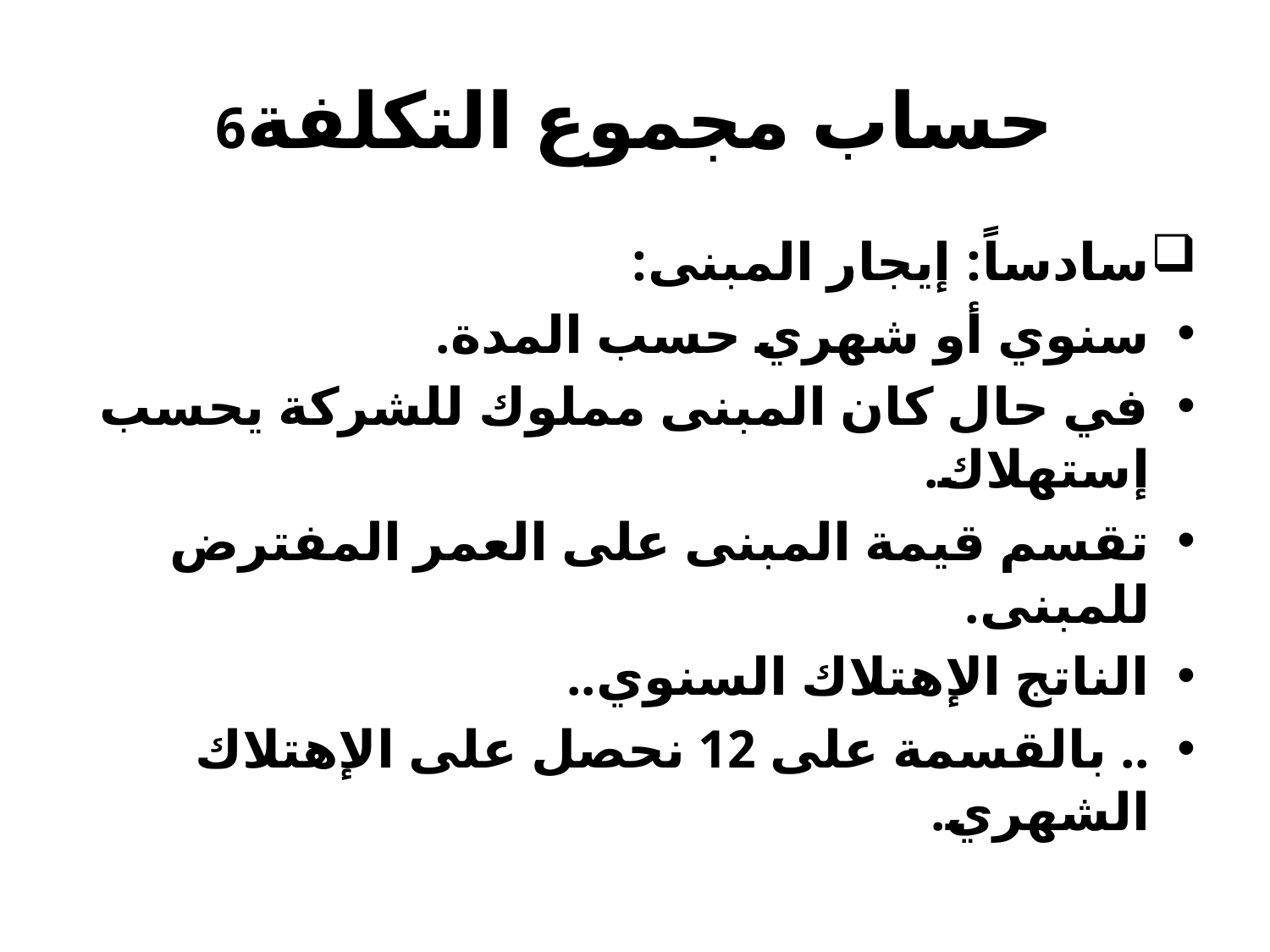

# حساب مجموع التكلفة6
سادساً: إيجار المبنى:
سنوي أو شهري حسب المدة.
في حال كان المبنى مملوك للشركة يحسب إستهلاك.
تقسم قيمة المبنى على العمر المفترض للمبنى.
الناتج الإهتلاك السنوي..
.. بالقسمة على 12 نحصل على الإهتلاك الشهري.